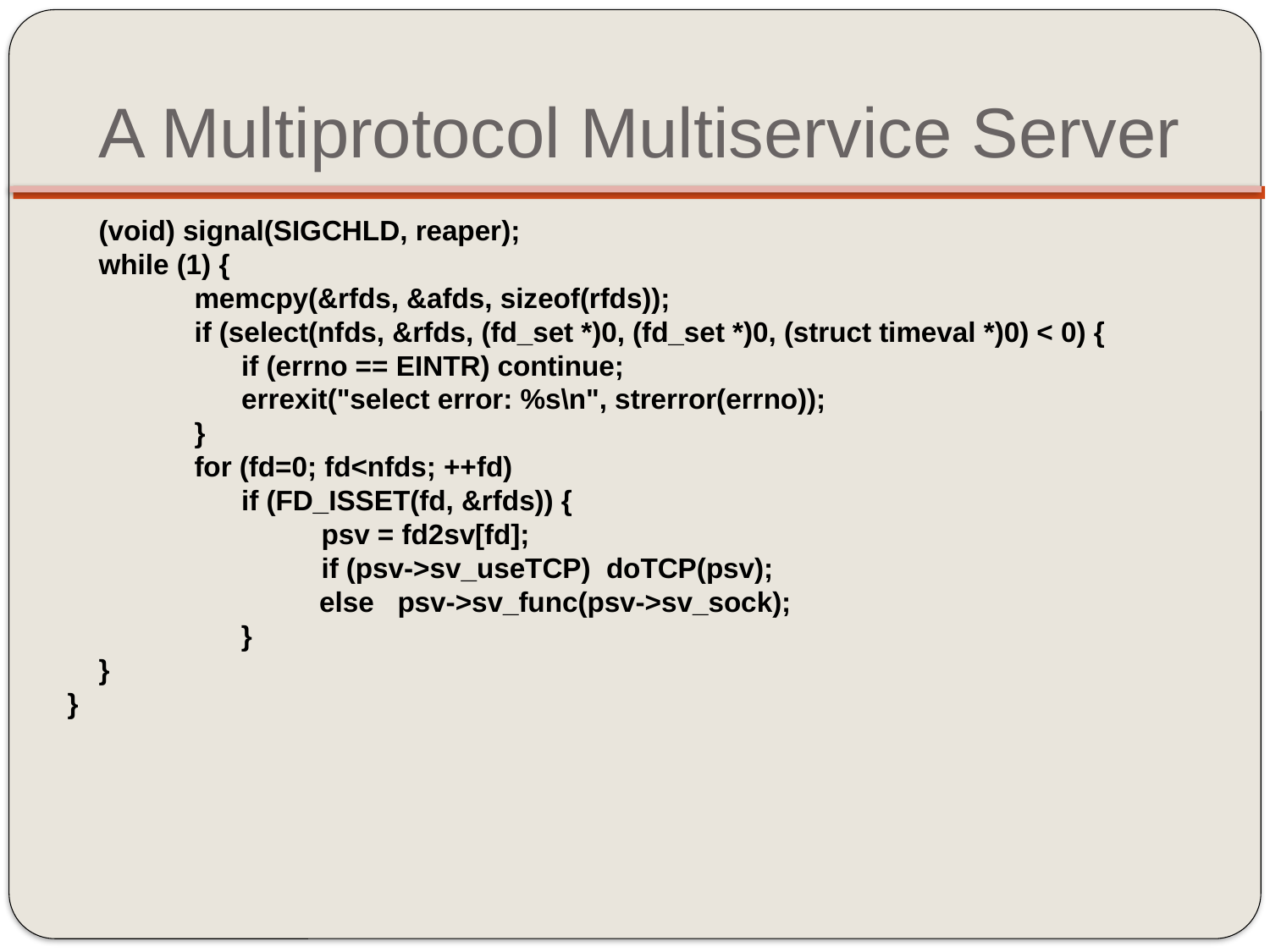

# A Multiprotocol Multiservice Server
    (void) signal(SIGCHLD, reaper);
    while (1) {
 	memcpy(&rfds, &afds, sizeof(rfds));
	if (select(nfds, &rfds, (fd_set *)0, (fd_set *)0, (struct timeval *)0) < 0) {
	      if (errno == EINTR) continue;
   	      errexit("select error: %s\n", strerror(errno));
	}
	for (fd=0; fd<nfds; ++fd)
	      if (FD_ISSET(fd, &rfds)) {
  		psv = fd2sv[fd];
   		if (psv->sv_useTCP)  doTCP(psv);				                else   psv->sv_func(psv->sv_sock);				      }
    }
}